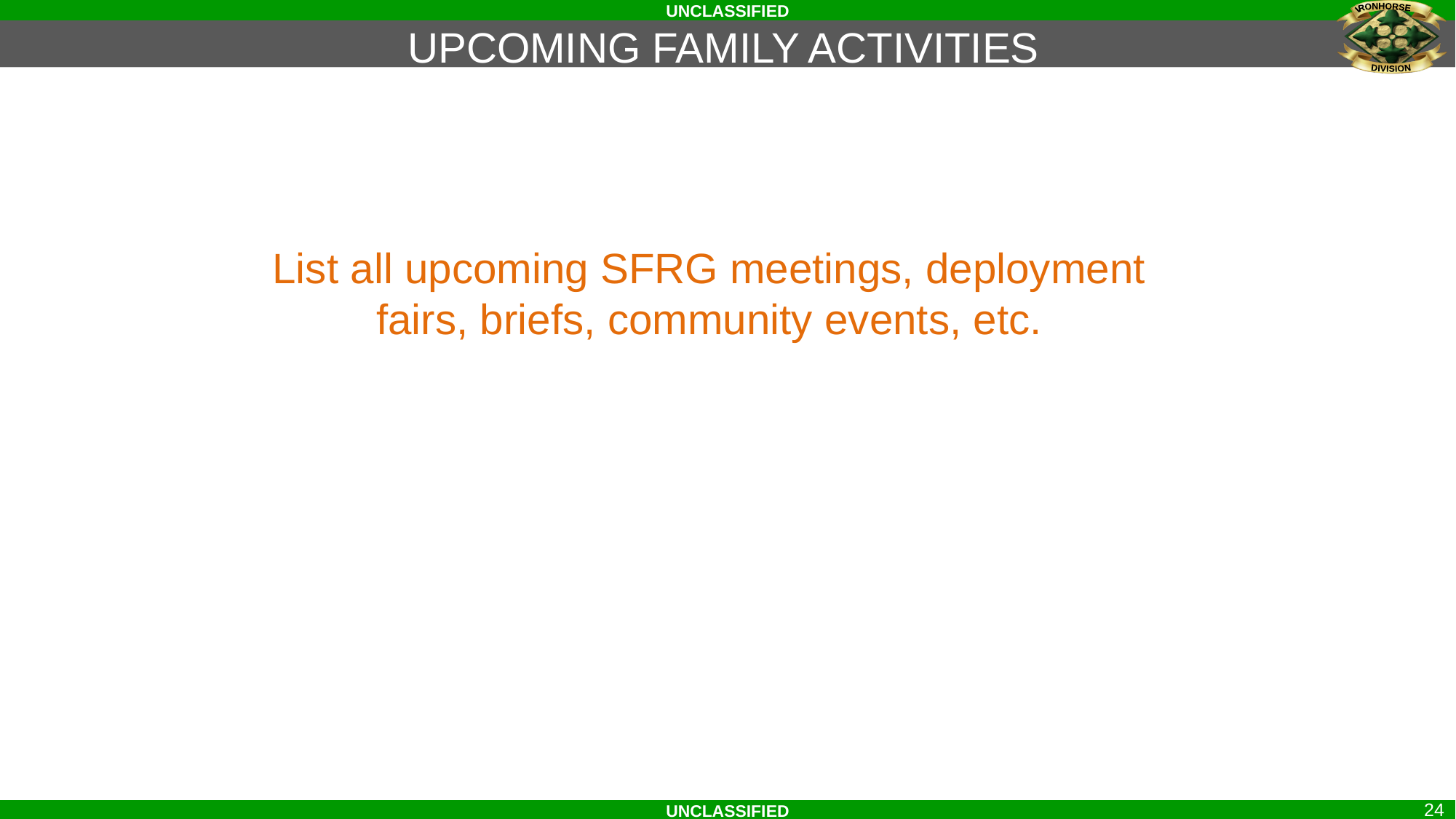

UPCOMING FAMILY ACTIVITIES
# List all upcoming SFRG meetings, deployment fairs, briefs, community events, etc.
24